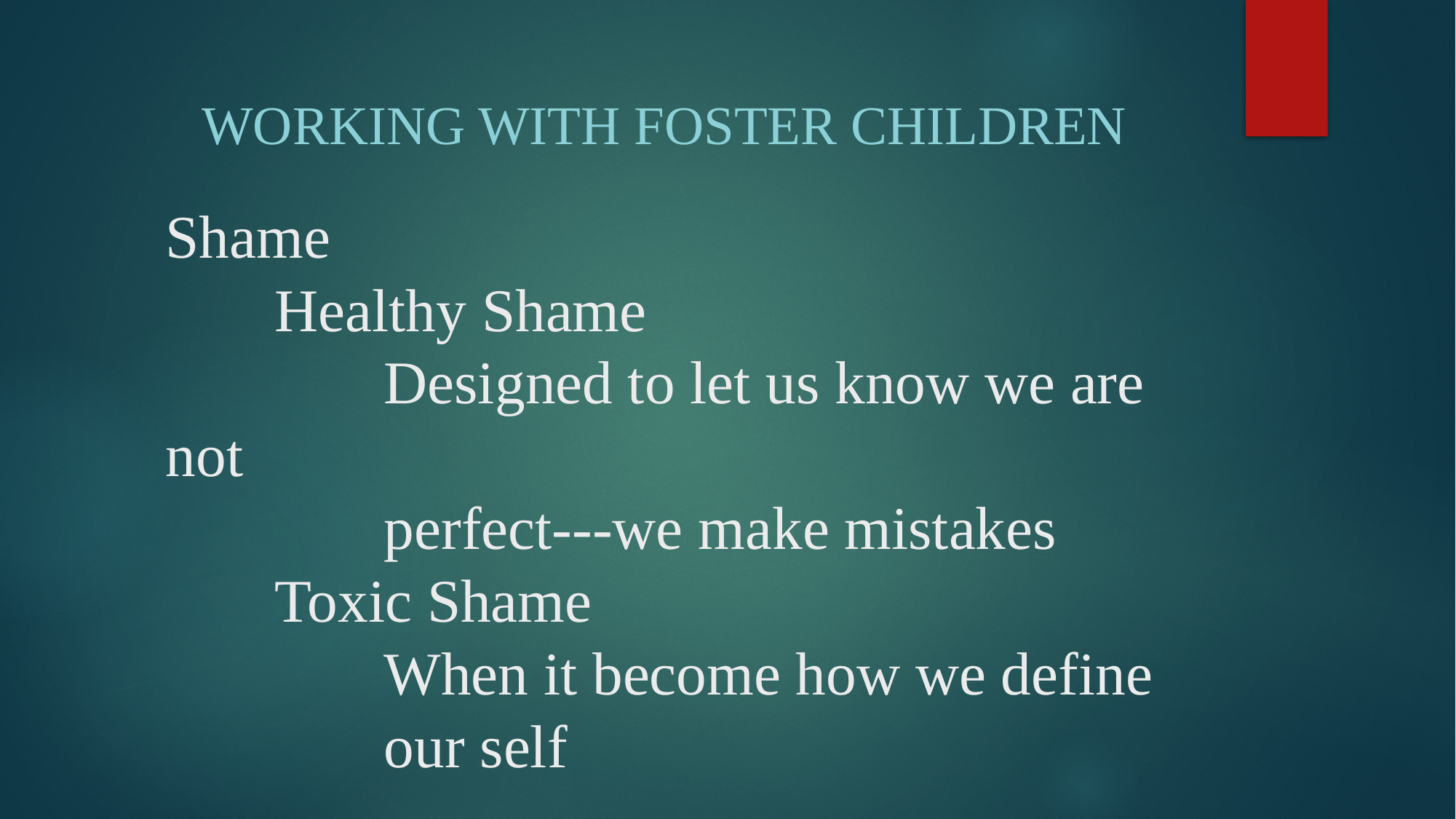

Working with Foster Children
# Shame Healthy Shame Designed to let us know we are not perfect---we make mistakes Toxic Shame When it become how we define our self